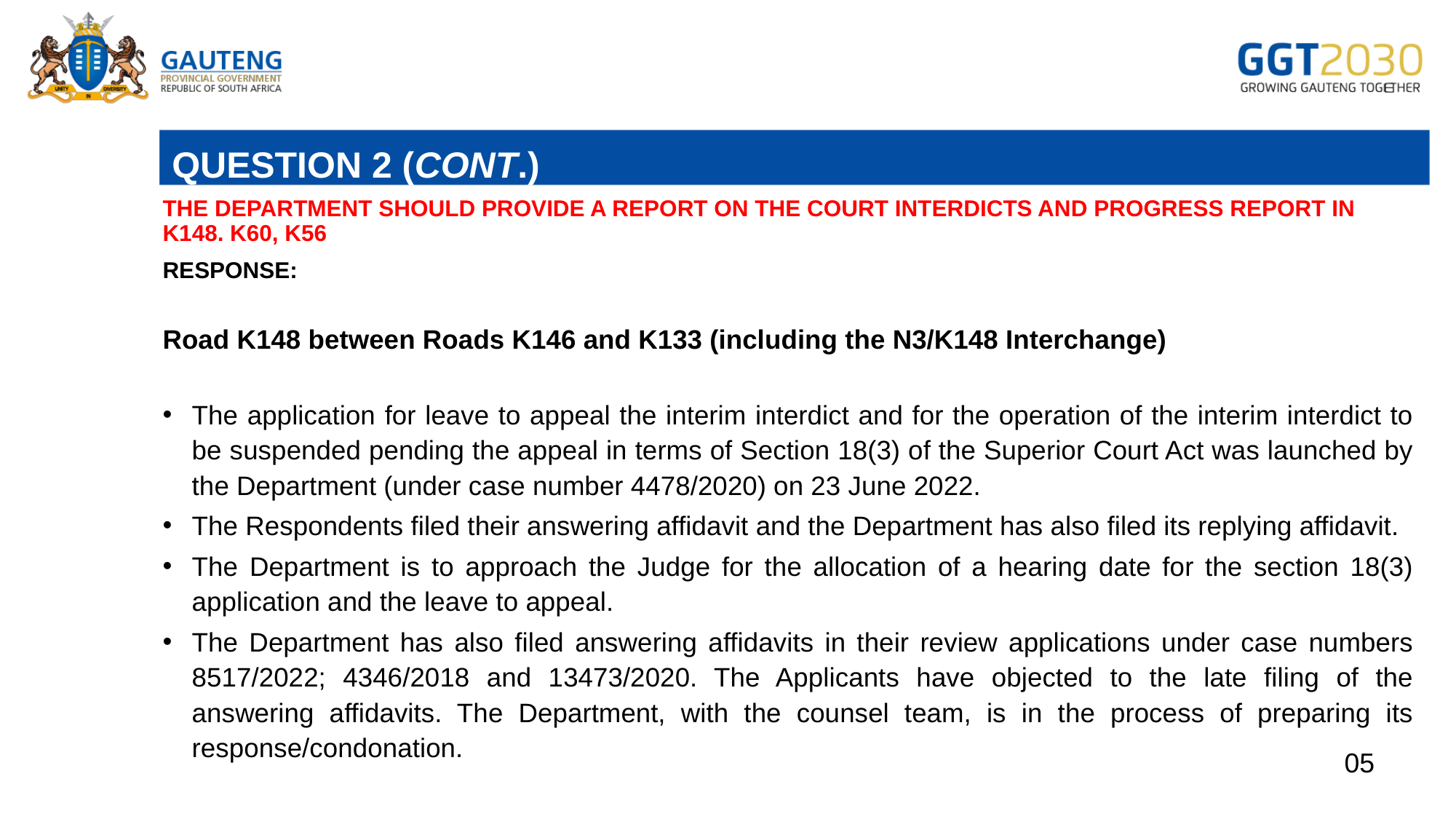

# QUESTION 2 (CONT.)
THE DEPARTMENT SHOULD PROVIDE A REPORT ON THE COURT INTERDICTS AND PROGRESS REPORT IN K148. K60, K56
RESPONSE:

Road K148 between Roads K146 and K133 (including the N3/K148 Interchange)

The application for leave to appeal the interim interdict and for the operation of the interim interdict to be suspended pending the appeal in terms of Section 18(3) of the Superior Court Act was launched by the Department (under case number 4478/2020) on 23 June 2022.
The Respondents filed their answering affidavit and the Department has also filed its replying affidavit.
The Department is to approach the Judge for the allocation of a hearing date for the section 18(3) application and the leave to appeal.
The Department has also filed answering affidavits in their review applications under case numbers 8517/2022; 4346/2018 and 13473/2020. The Applicants have objected to the late filing of the answering affidavits. The Department, with the counsel team, is in the process of preparing its response/condonation.

05